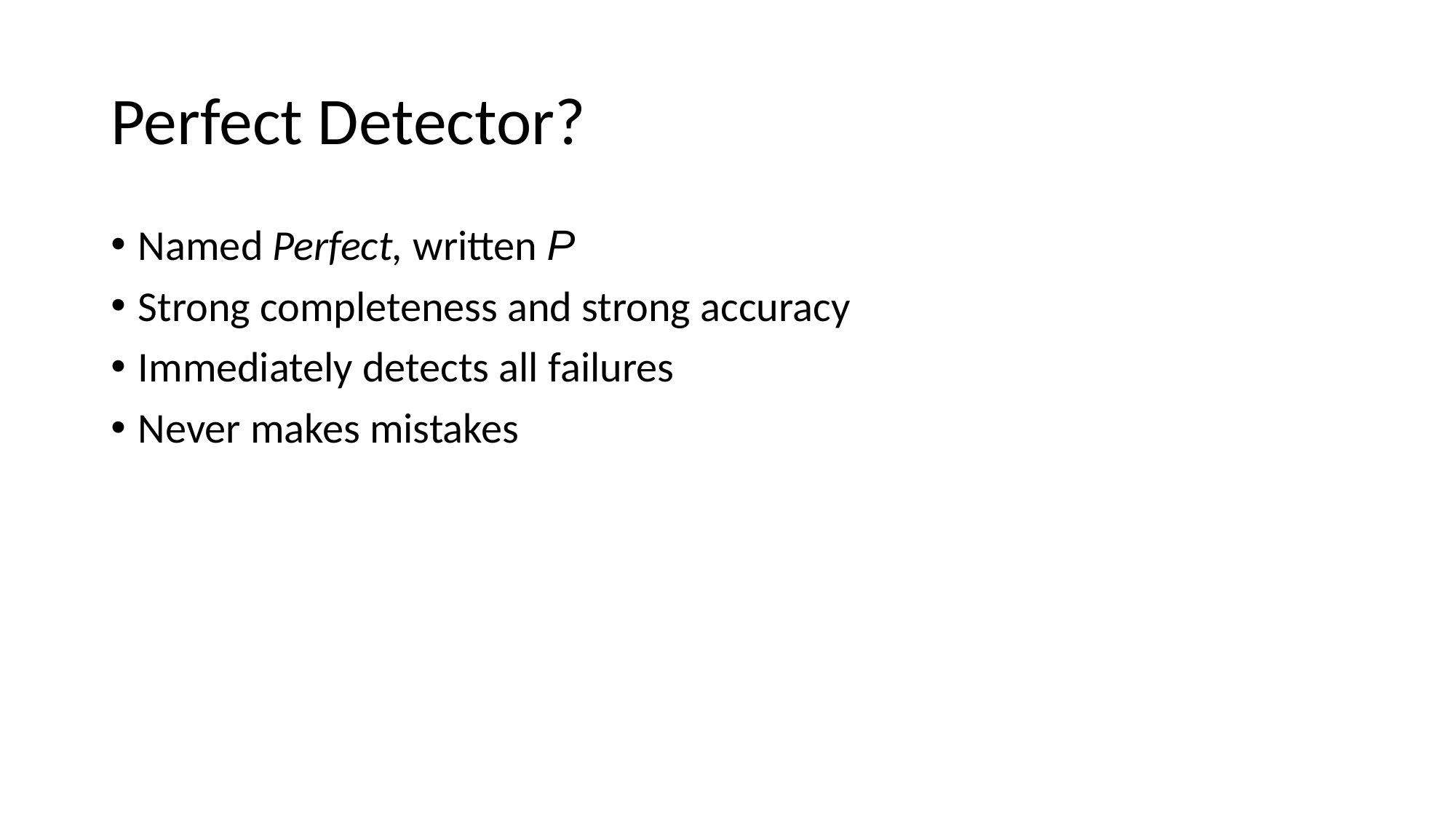

# Perfect Detector?
Named Perfect, written P
Strong completeness and strong accuracy
Immediately detects all failures
Never makes mistakes